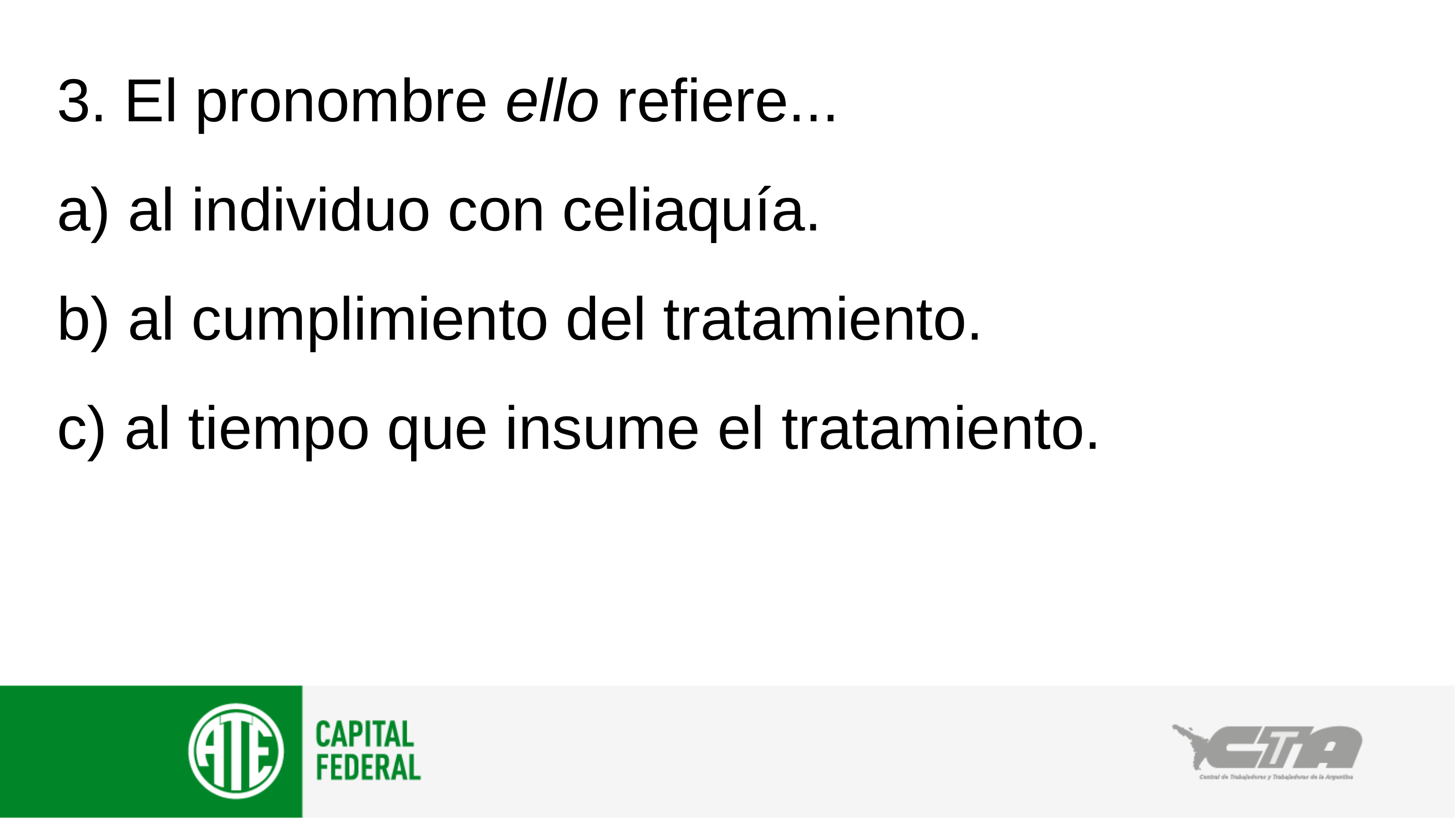

3. El pronombre ello refiere...
a) al individuo con celiaquía.
b) al cumplimiento del tratamiento.
c) al tiempo que insume el tratamiento.